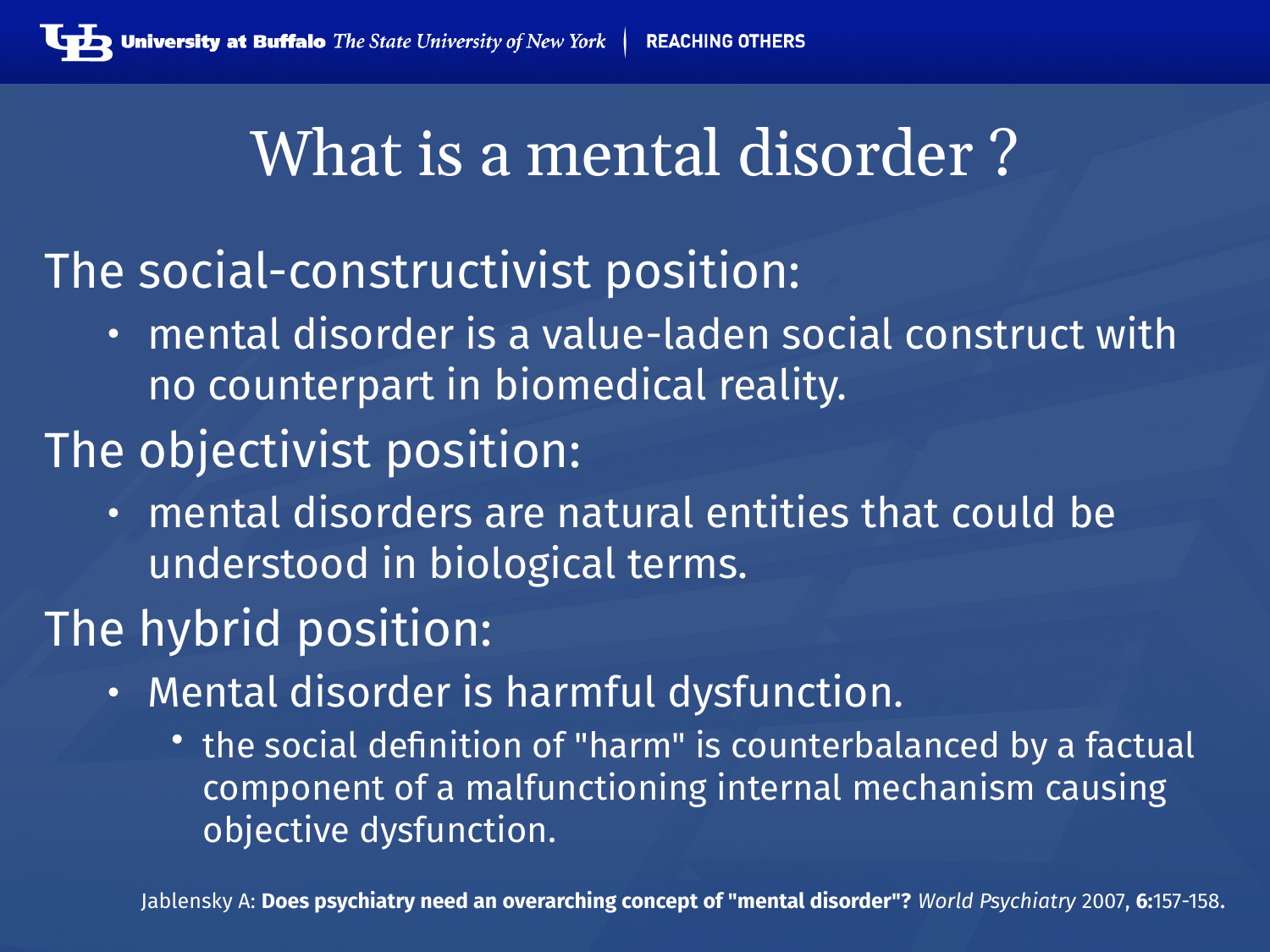

# What is a mental disorder ?
The social-constructivist position:
mental disorder is a value-laden social construct with no counterpart in biomedical reality.
The objectivist position:
mental disorders are natural entities that could be understood in biological terms.
The hybrid position:
Mental disorder is harmful dysfunction.
the social definition of "harm" is counterbalanced by a factual component of a malfunctioning internal mechanism causing objective dysfunction.

Jablensky A: Does psychiatry need an overarching concept of "mental disorder"? World Psychiatry 2007, 6:157-158.